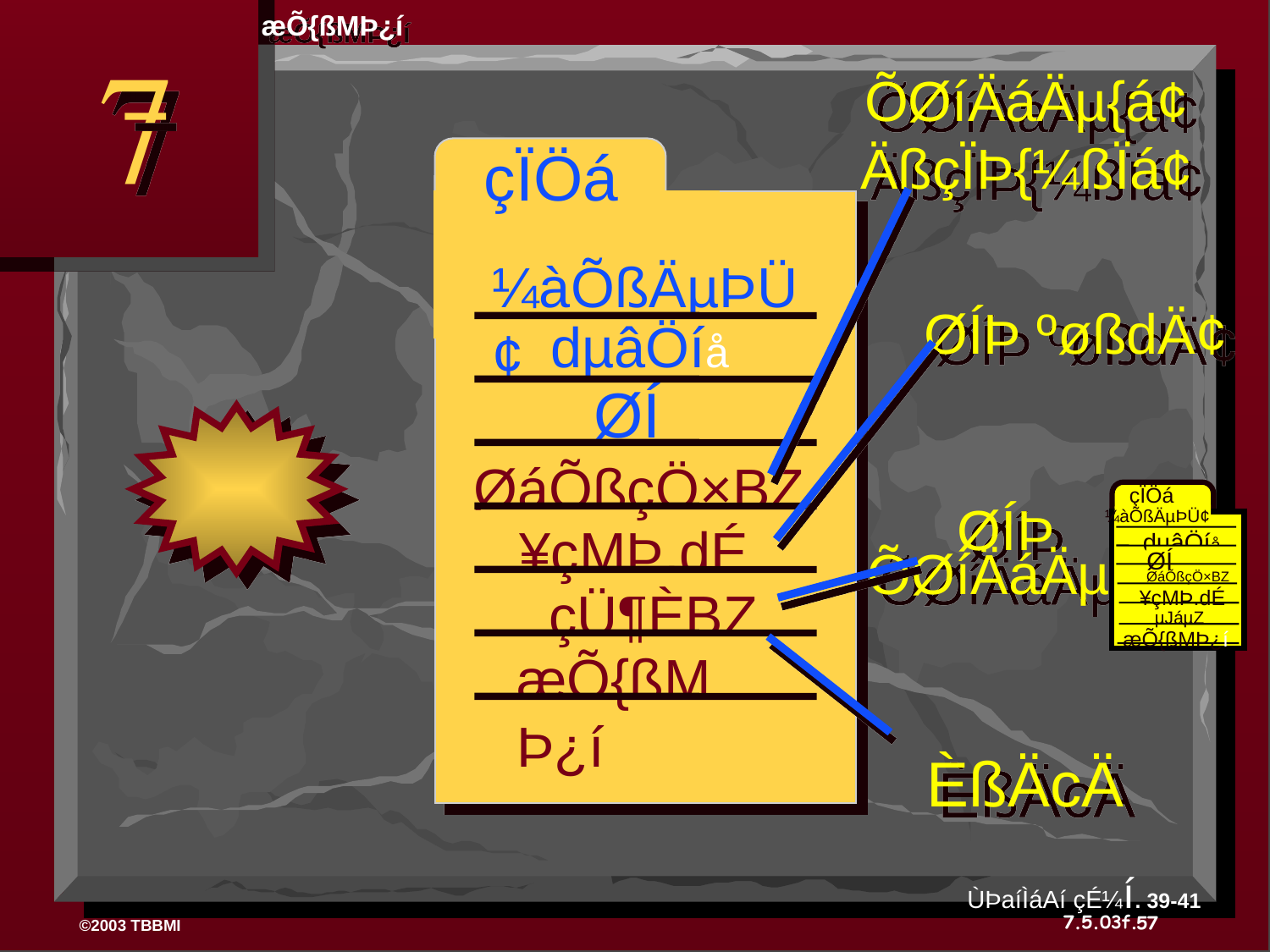

æÕ{ßMÞ¿í

7
ÕØíÄáÄµ{á¢
ÄßçÏÞ{¼ßÏá¢

   çÏÖá

¼àÕßÄµÞÜ¢
ØÍÞ ºøßdÄ¢

  dµâÖíå

ØÍ

ØáÕßçÖ×BZ
çÏÖá

¼àÕßÄµÞÜ¢

ØÍÞ
ÕØíÄáÄµZ

¥çMÞ.dÉ

dµâÖíå

ØÍ

ØáÕßçÖ×BZ

çÜ¶ÈBZ
¥çMÞ.dÉ

µJáµZ

æÕ{ßMÞ¿í

ÈßÄcÄ

æÕ{ßMÞ¿í

ÙÞaíÌáAí çÉ¼í. 39-41
57